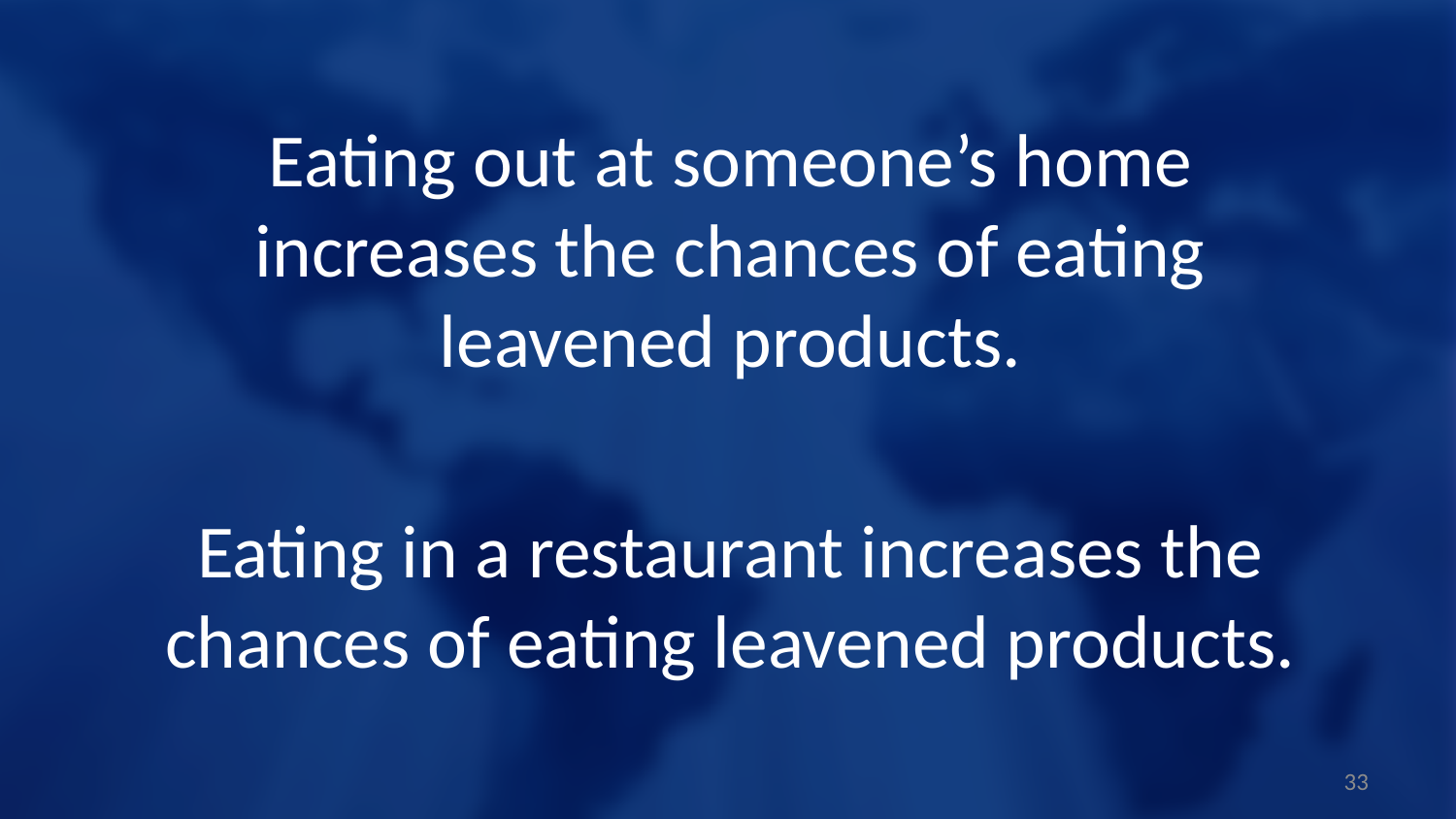

Eating out at someone’s home increases the chances of eating leavened products.

Eating in a restaurant increases the chances of eating leavened products.

33